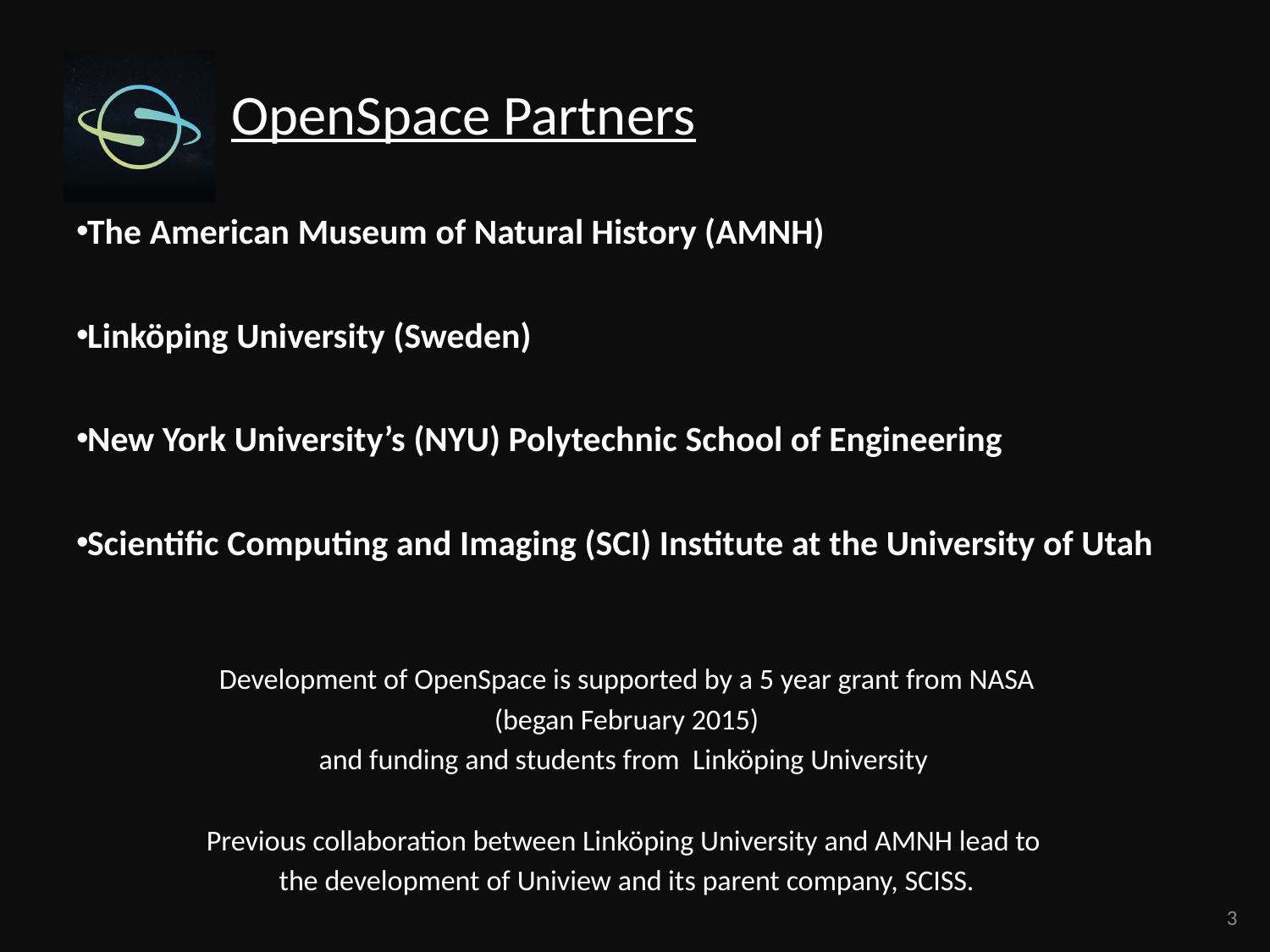

# OpenSpace Partners
The American Museum of Natural History (AMNH)

Linköping University (Sweden)

New York University’s (NYU) Polytechnic School of Engineering

Scientific Computing and Imaging (SCI) Institute at the University of Utah

Development of OpenSpace is supported by a 5 year grant from NASA
(began February 2015)
and funding and students from  Linköping University

Previous collaboration between Linköping University and AMNH lead to
the development of Uniview and its parent company, SCISS.
3